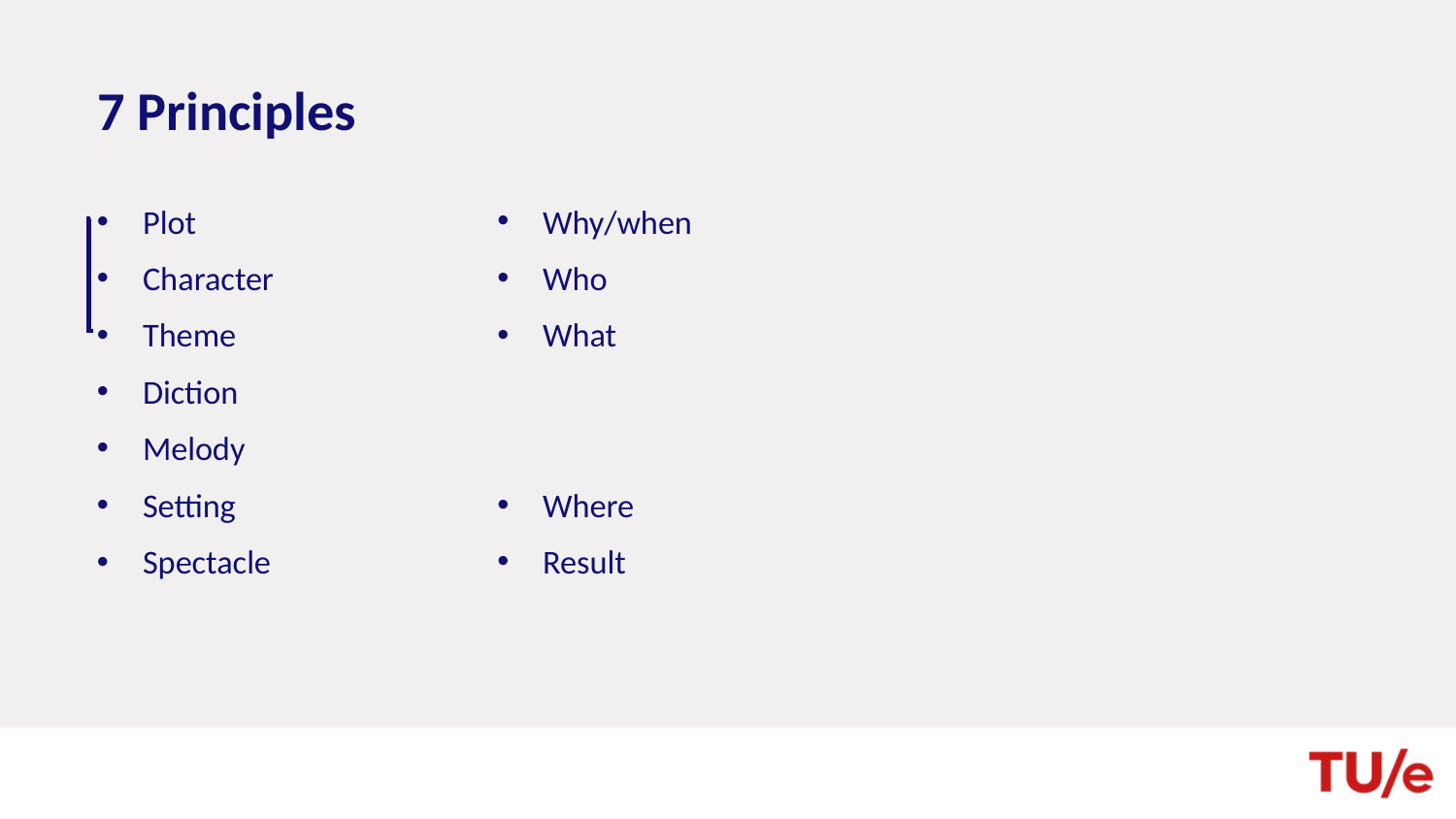

# 7 Principles

Why/when
Who
What

Where
Result
Plot
Character
Theme
Diction
Melody
Setting
Spectacle